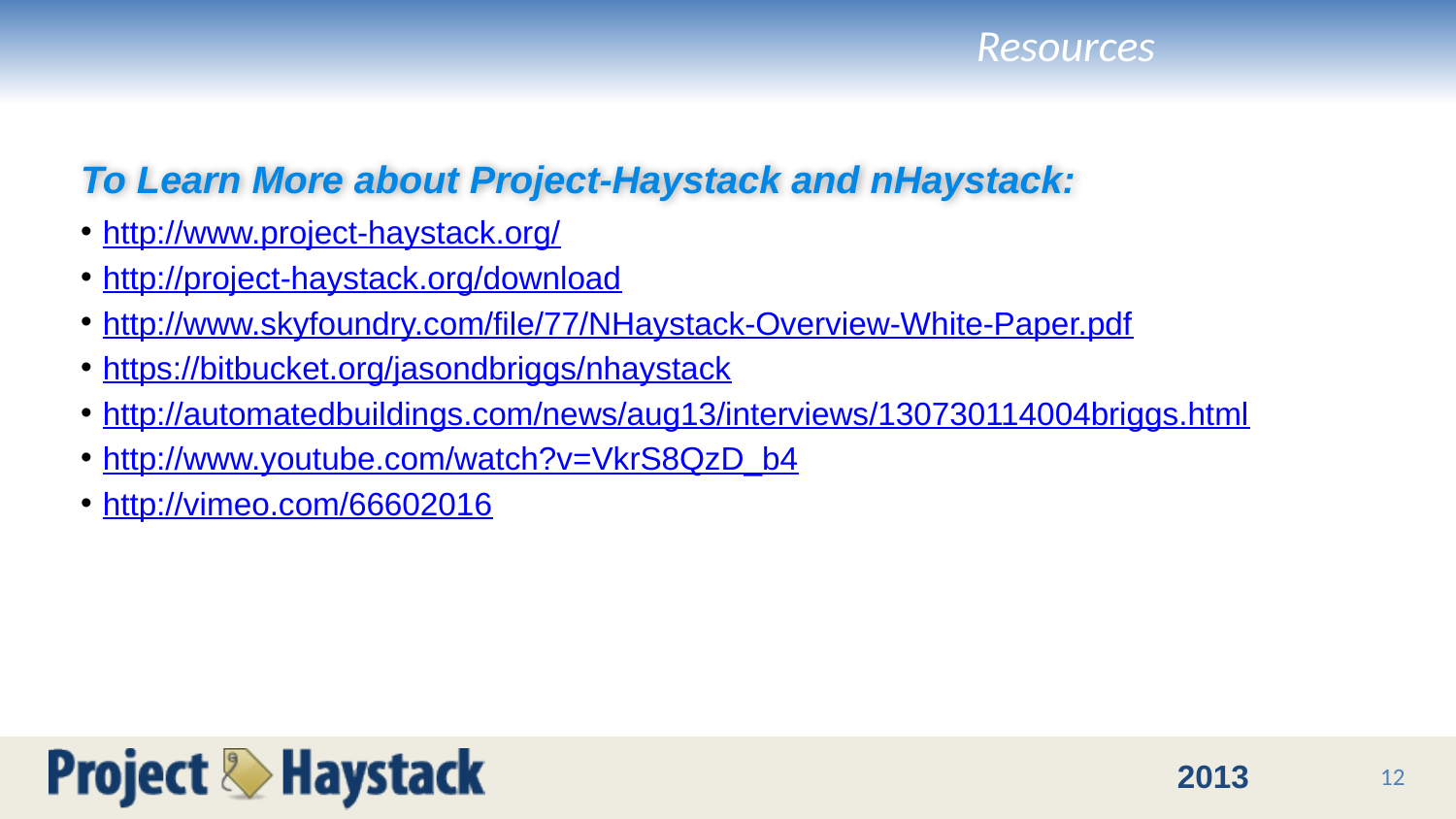

Resources
# To Learn More about Project-Haystack and nHaystack:
http://www.project-haystack.org/
http://project-haystack.org/download
http://www.skyfoundry.com/file/77/NHaystack-Overview-White-Paper.pdf
https://bitbucket.org/jasondbriggs/nhaystack
http://automatedbuildings.com/news/aug13/interviews/130730114004briggs.html
http://www.youtube.com/watch?v=VkrS8QzD_b4
http://vimeo.com/66602016
12